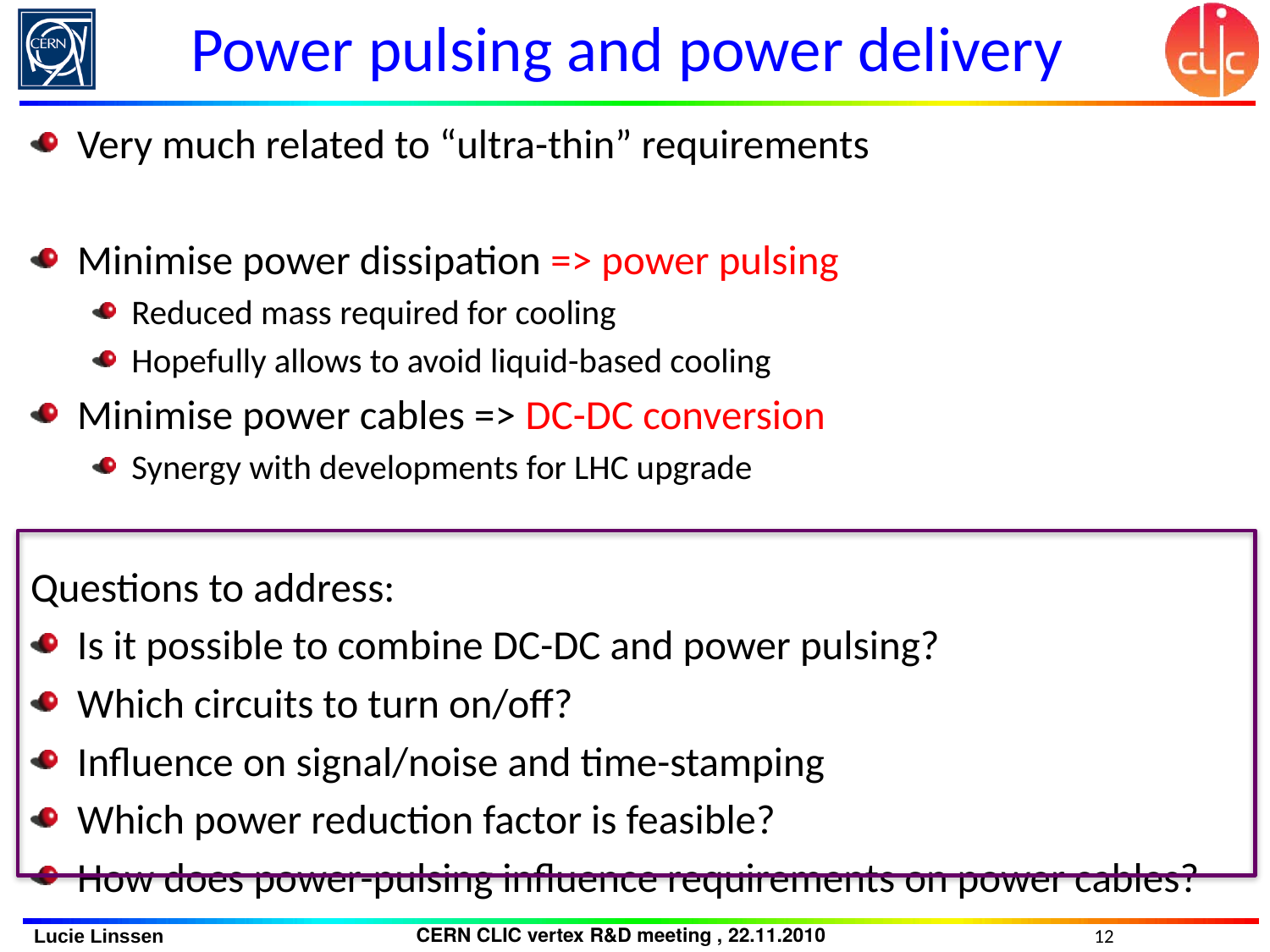

# Power pulsing and power delivery
Very much related to “ultra-thin” requirements

Minimise power dissipation => power pulsing
Reduced mass required for cooling
Hopefully allows to avoid liquid-based cooling
Minimise power cables => DC-DC conversion
Synergy with developments for LHC upgrade

Questions to address:
Is it possible to combine DC-DC and power pulsing?
Which circuits to turn on/off?
Influence on signal/noise and time-stamping
Which power reduction factor is feasible?
How does power-pulsing influence requirements on power cables?